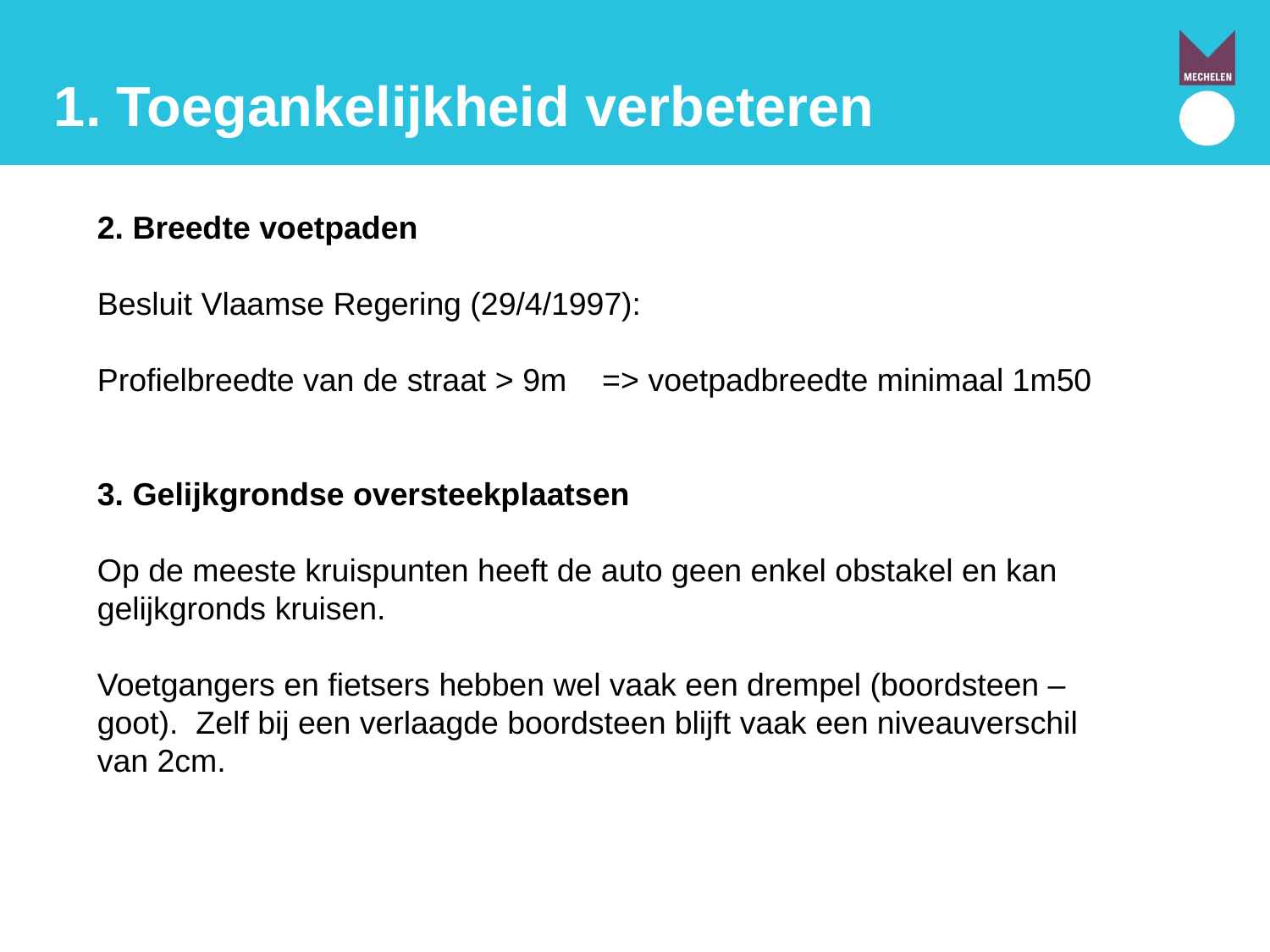

1. Toegankelijkheid verbeteren
2. Breedte voetpaden

Besluit Vlaamse Regering (29/4/1997):

Profielbreedte van de straat > 9m    => voetpadbreedte minimaal 1m50

3. Gelijkgrondse oversteekplaatsen

Op de meeste kruispunten heeft de auto geen enkel obstakel en kan gelijkgronds kruisen.

Voetgangers en fietsers hebben wel vaak een drempel (boordsteen – goot).  Zelf bij een verlaagde boordsteen blijft vaak een niveauverschil van 2cm.